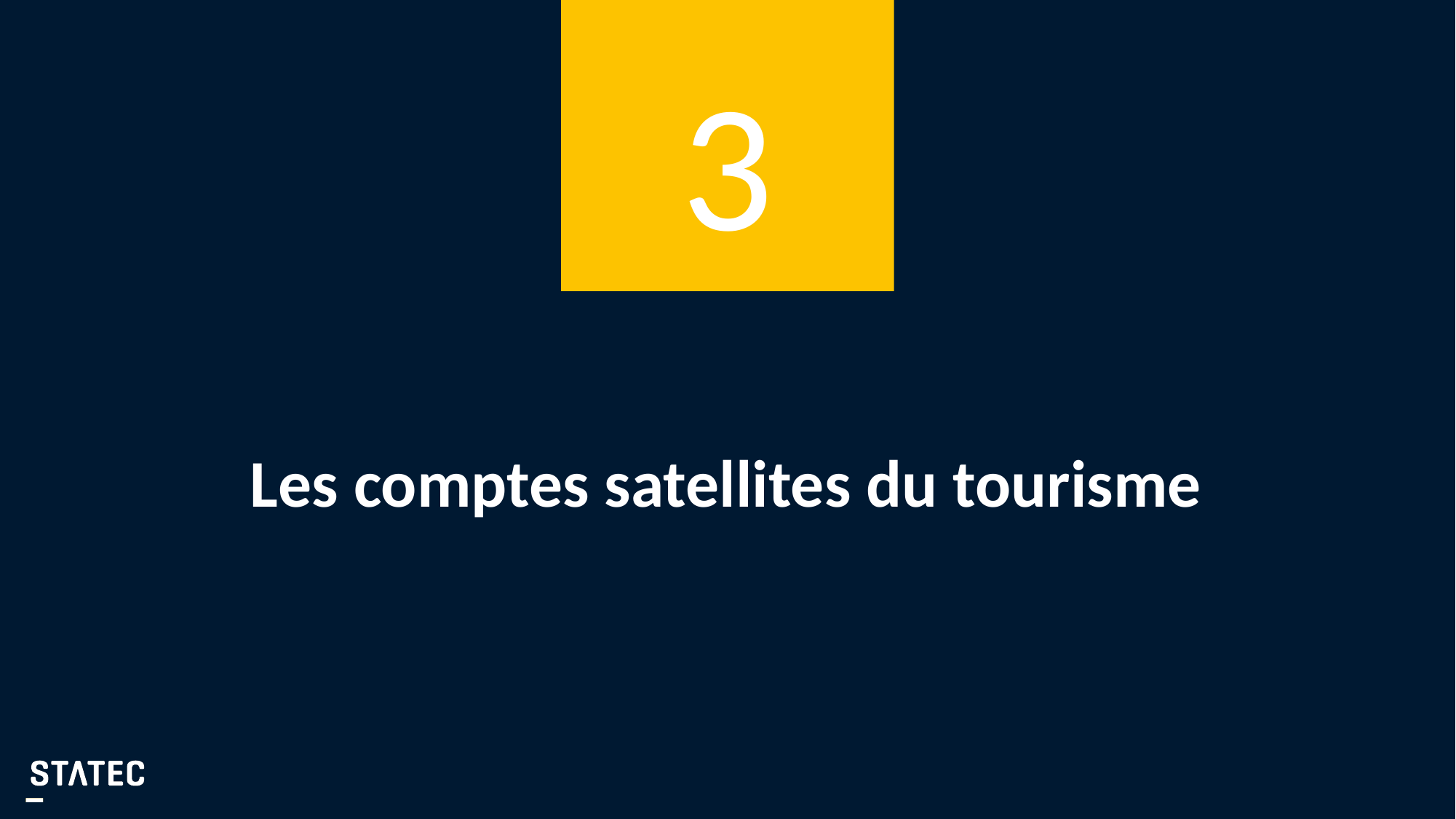

3
# Les comptes satellites du tourisme